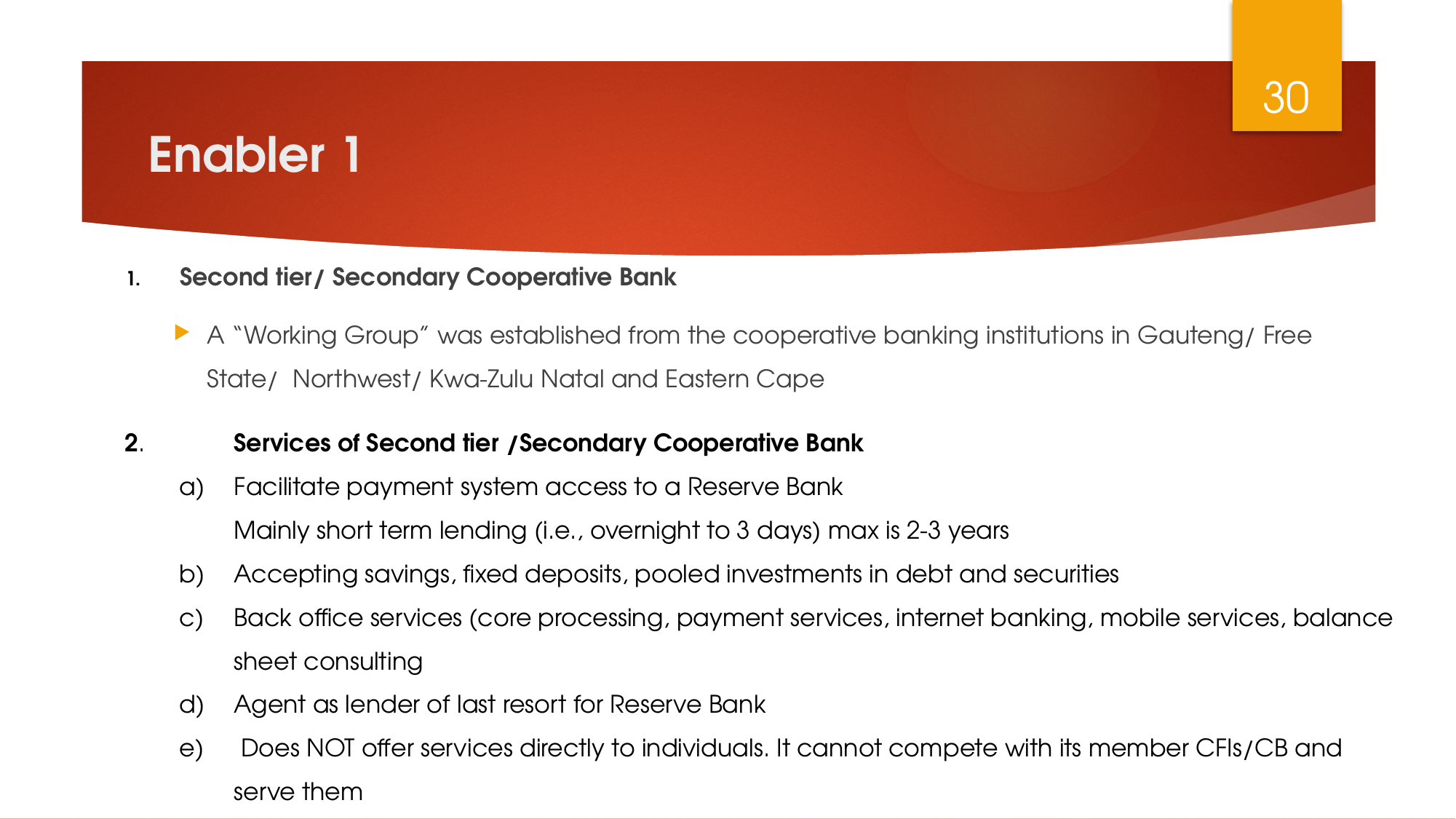

30
# Enabler 1
Second tier/ Secondary Cooperative Bank
A “Working Group” was established from the cooperative banking institutions in Gauteng/ Free State/  Northwest/ Kwa-Zulu Natal and Eastern Cape
2. 	Services of Second tier /Secondary Cooperative Bank
Facilitate payment system access to a Reserve Bank
Mainly short term lending (i.e., overnight to 3 days) max is 2-3 years
Accepting savings, fixed deposits, pooled investments in debt and securities
Back office services (core processing, payment services, internet banking, mobile services, balance sheet consulting
Agent as lender of last resort for Reserve Bank
 Does NOT offer services directly to individuals. It cannot compete with its member CFIs/CB and serve them